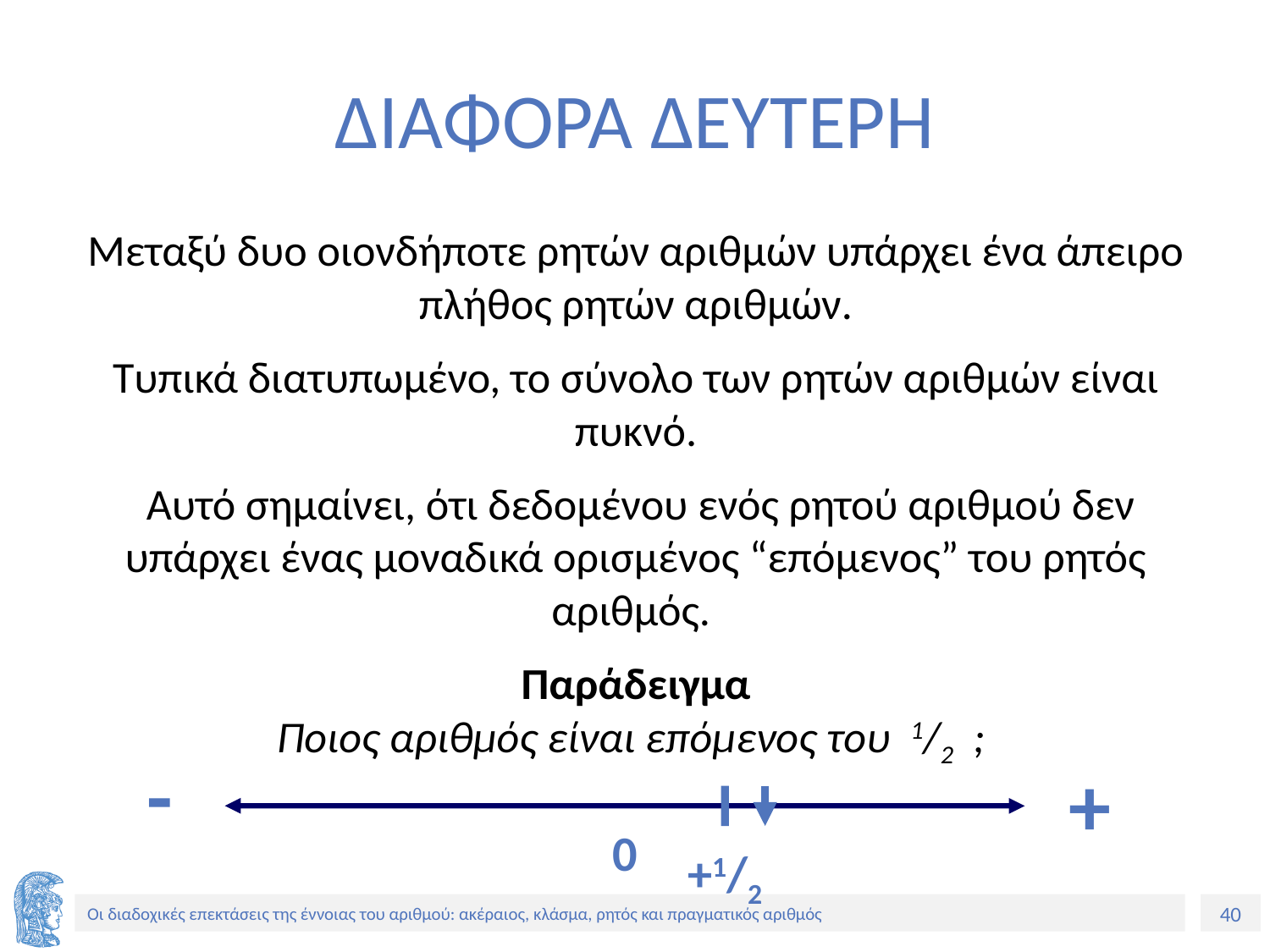

# ΔΙΑΦΟΡΑ ΔΕΥΤΕΡΗ
Μεταξύ δυο οιονδήποτε ρητών αριθμών υπάρχει ένα άπειρο πλήθος ρητών αριθμών.
Τυπικά διατυπωμένο, το σύνολο των ρητών αριθμών είναι πυκνό.
 Αυτό σημαίνει, ότι δεδομένου ενός ρητού αριθμού δεν υπάρχει ένας μοναδικά ορισμένος “επόμενος” του ρητός αριθμός.
Παράδειγμα
Ποιος αριθμός είναι επόμενος του  1/2  ;

-
+

0
+1/2